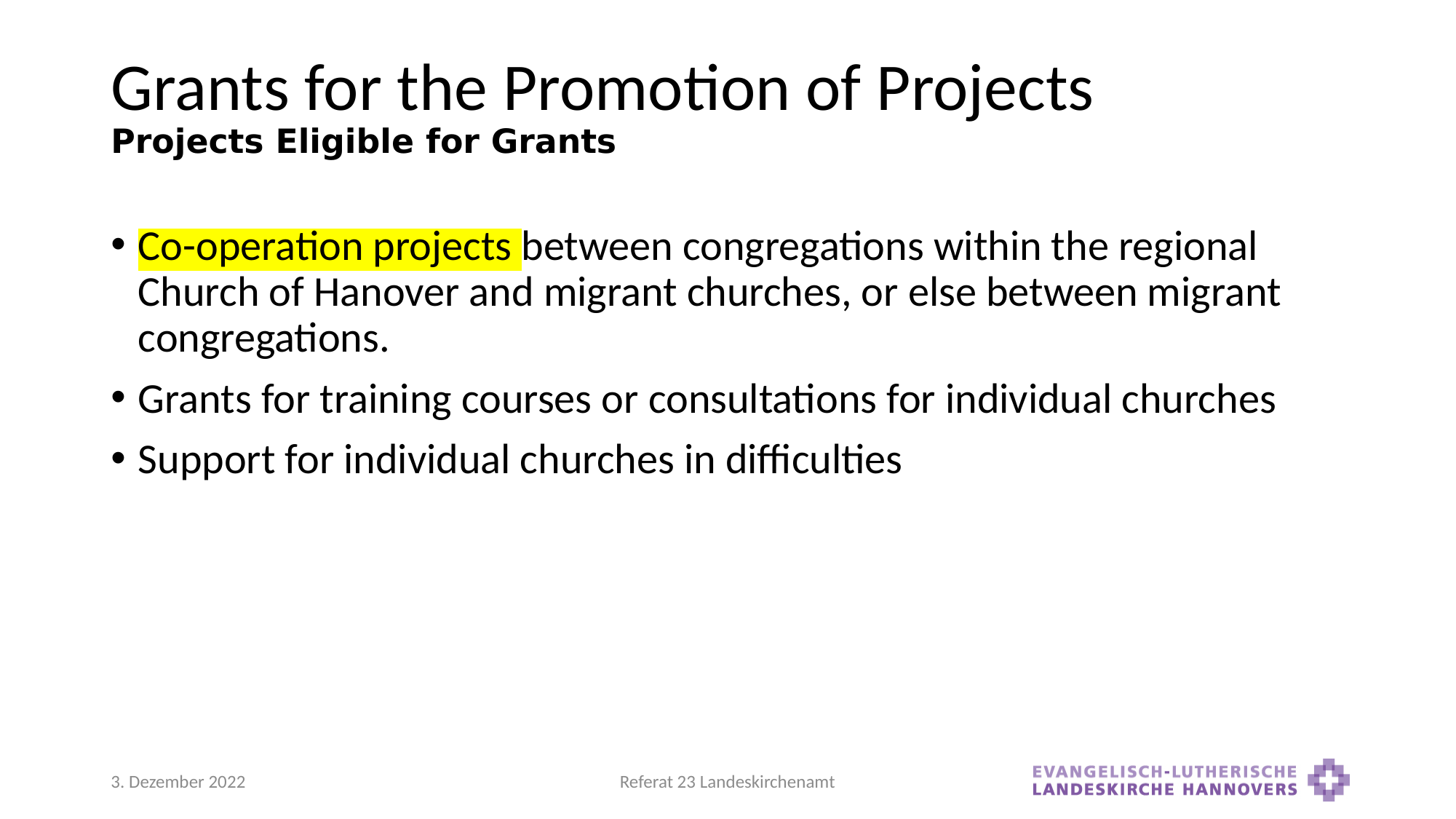

# Grants for the Promotion of Projects Projects Eligible for Grants
Co-operation projects between congregations within the regional Church of Hanover and migrant churches, or else between migrant congregations.
Grants for training courses or consultations for individual churches
Support for individual churches in difficulties

3. Dezember 2022
Referat 23 Landeskirchenamt